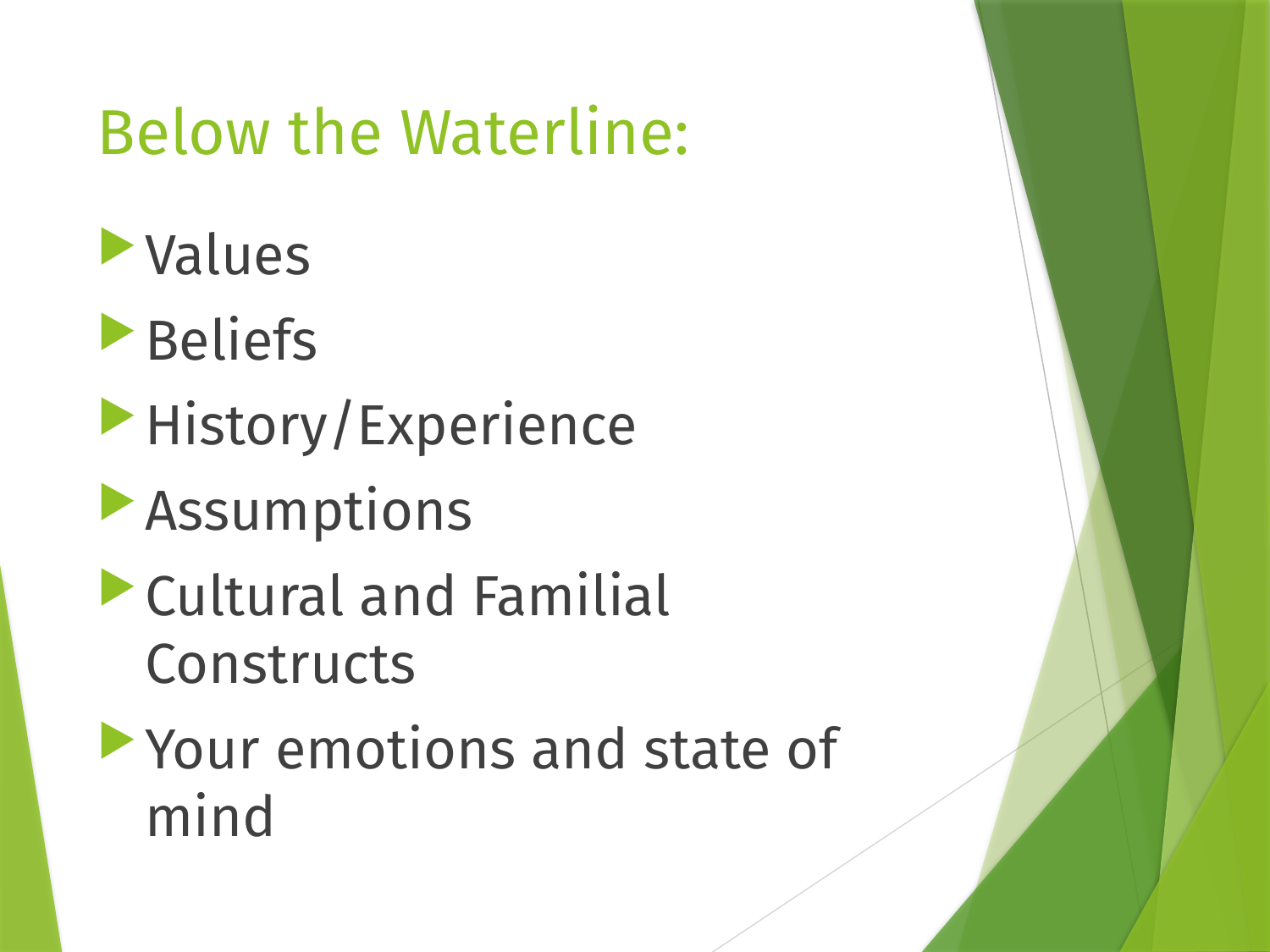

# Below the Waterline:
Values
Beliefs
History/Experience
Assumptions
Cultural and Familial Constructs
Your emotions and state of mind